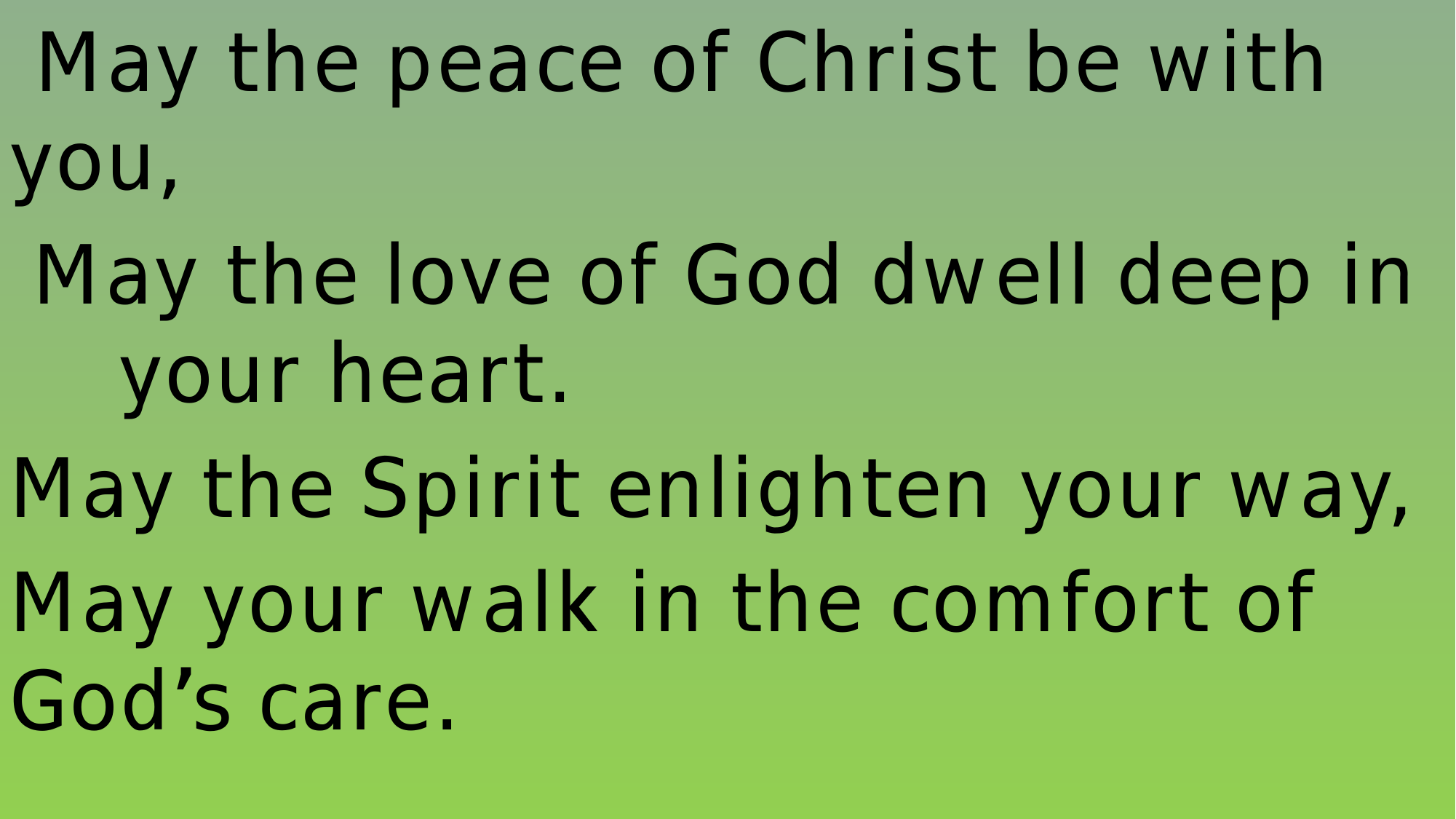

May the peace of Christ be with 	you,
 May the love of God dwell deep in 	your heart.
May the Spirit enlighten your way,
May your walk in the comfort of 	God’s care.